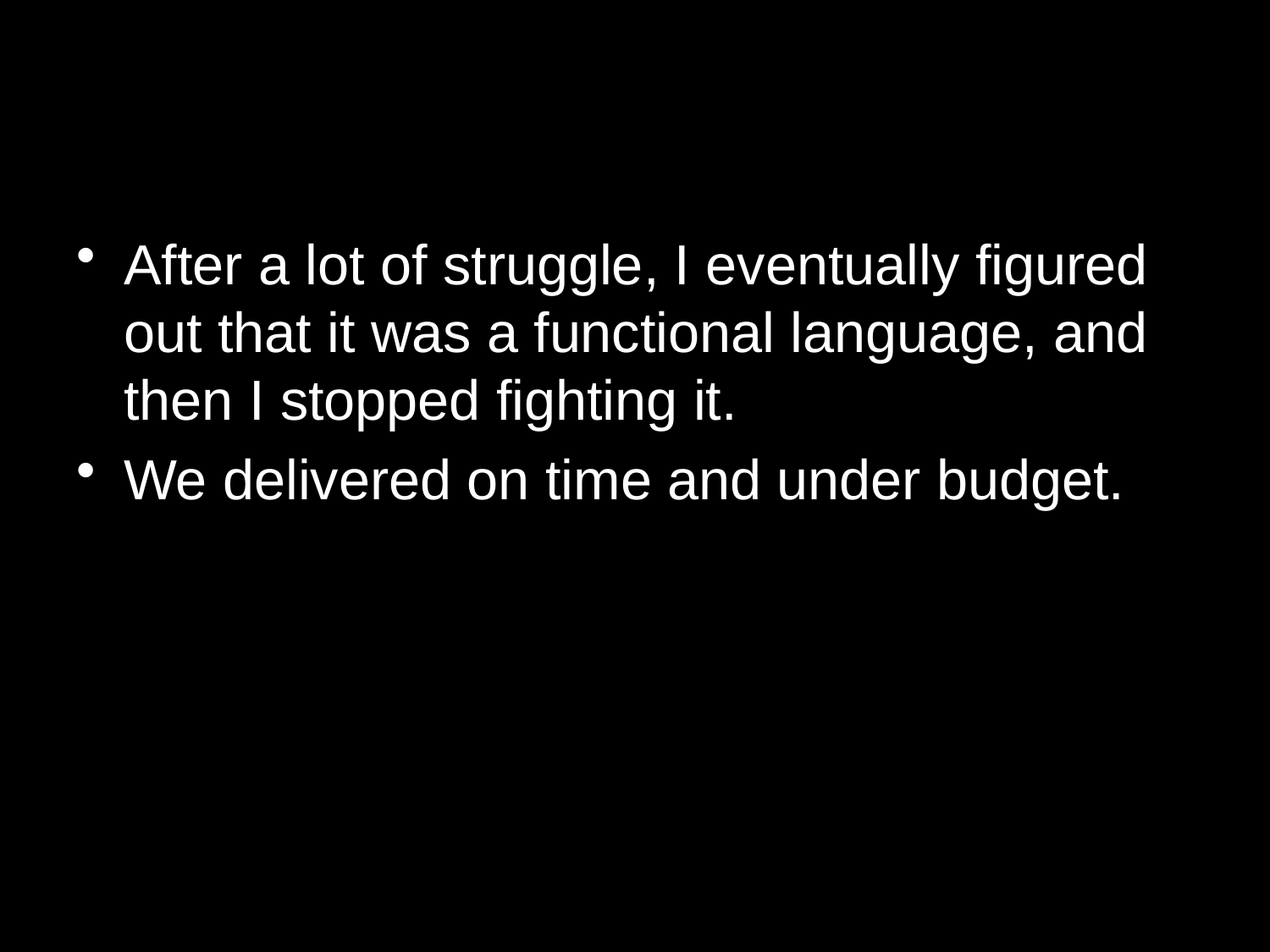

#
After a lot of struggle, I eventually figured out that it was a functional language, and then I stopped fighting it.
We delivered on time and under budget.